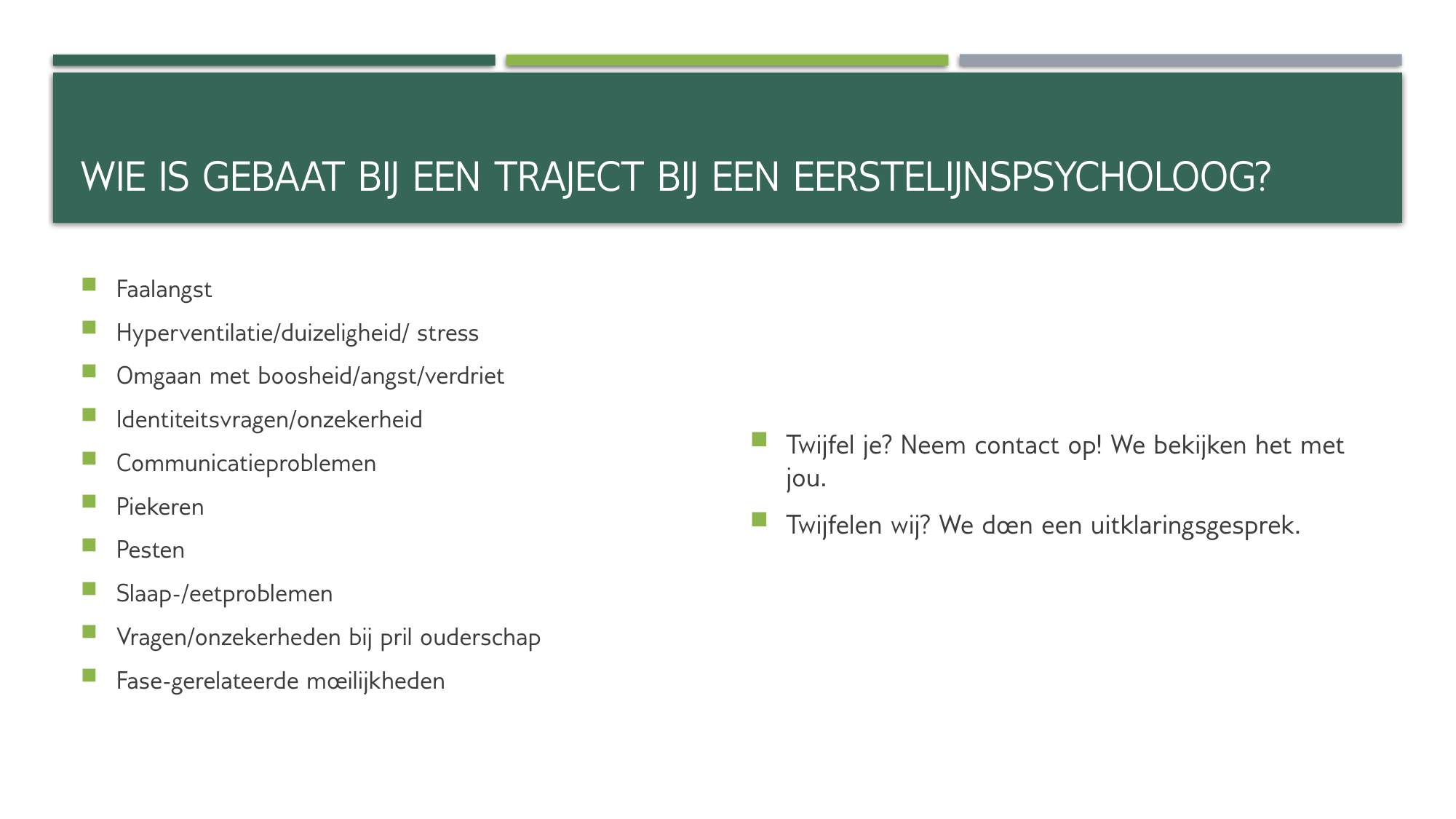

# Wie is gebaat bij een traject bij een eerstelijnspsycholoog?
Faalangst
Hyperventilatie/duizeligheid/ stress
Omgaan met boosheid/angst/verdriet
Identiteitsvragen/onzekerheid
Communicatieproblemen
Piekeren
Pesten
Slaap-/eetproblemen
Vragen/onzekerheden bij pril ouderschap
Fase-gerelateerde moeilijkheden
Twijfel je? Neem contact op! We bekijken het met jou.
Twijfelen wij? We doen een uitklaringsgesprek.